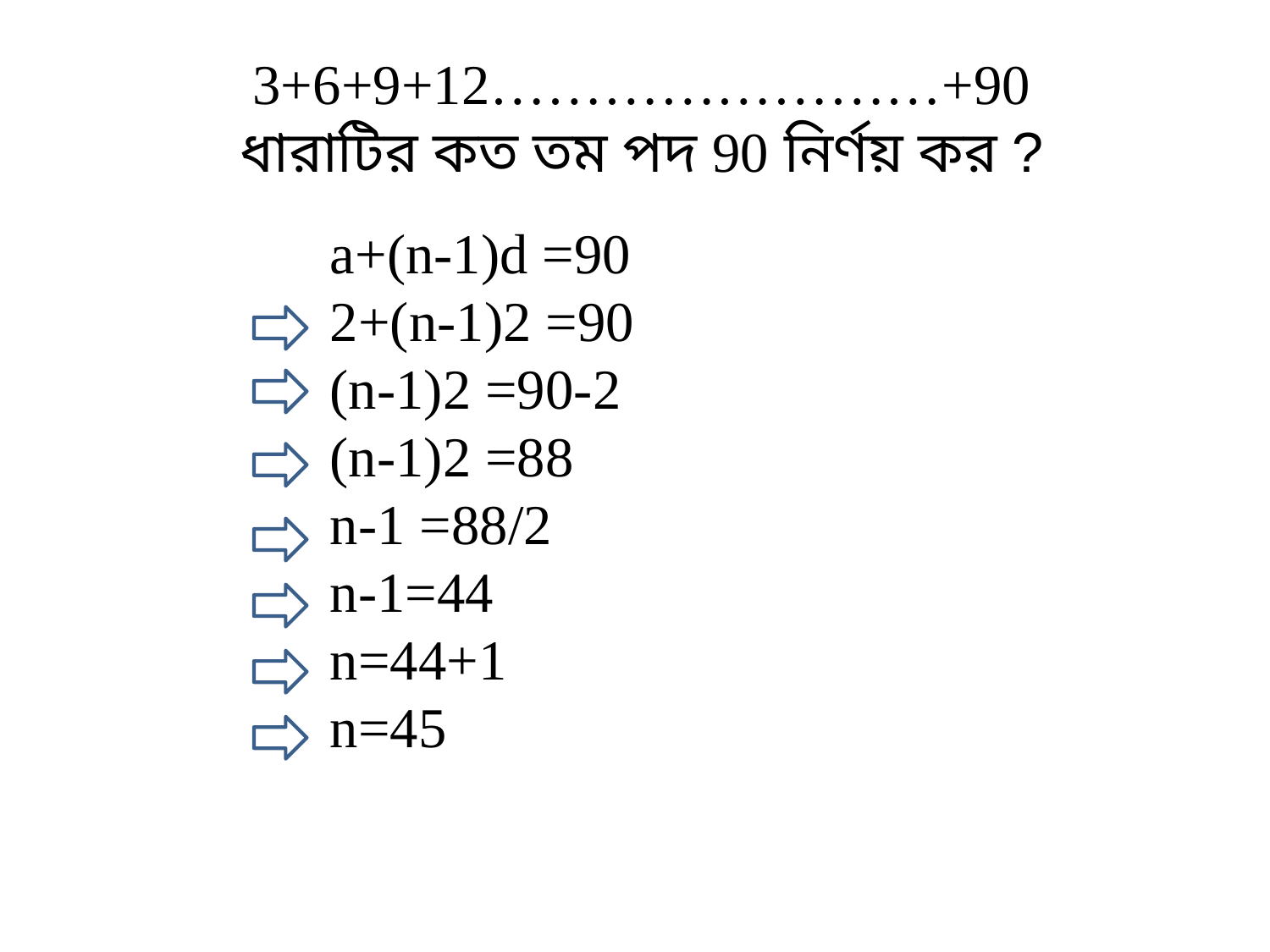

3+6+9+12……………………+90
 ধারাটির কত তম পদ 90 নির্ণয় কর ?
a+(n-1)d =90
2+(n-1)2 =90
(n-1)2 =90-2
(n-1)2 =88
n-1 =88/2
n-1=44
n=44+1
n=45